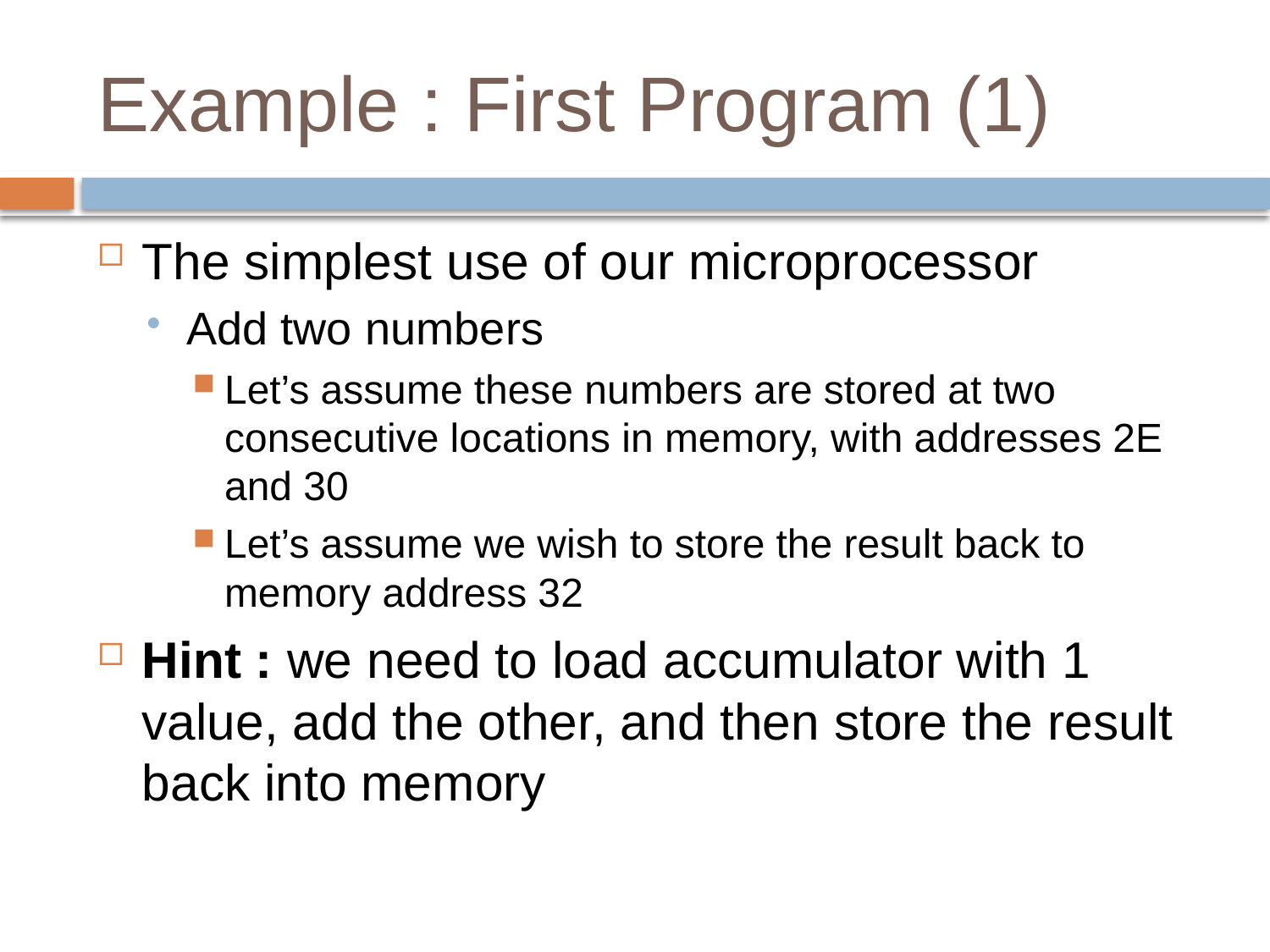

# Example : First Program (1)
The simplest use of our microprocessor
Add two numbers
Let’s assume these numbers are stored at two consecutive locations in memory, with addresses 2E and 30
Let’s assume we wish to store the result back to memory address 32
Hint : we need to load accumulator with 1 value, add the other, and then store the result back into memory